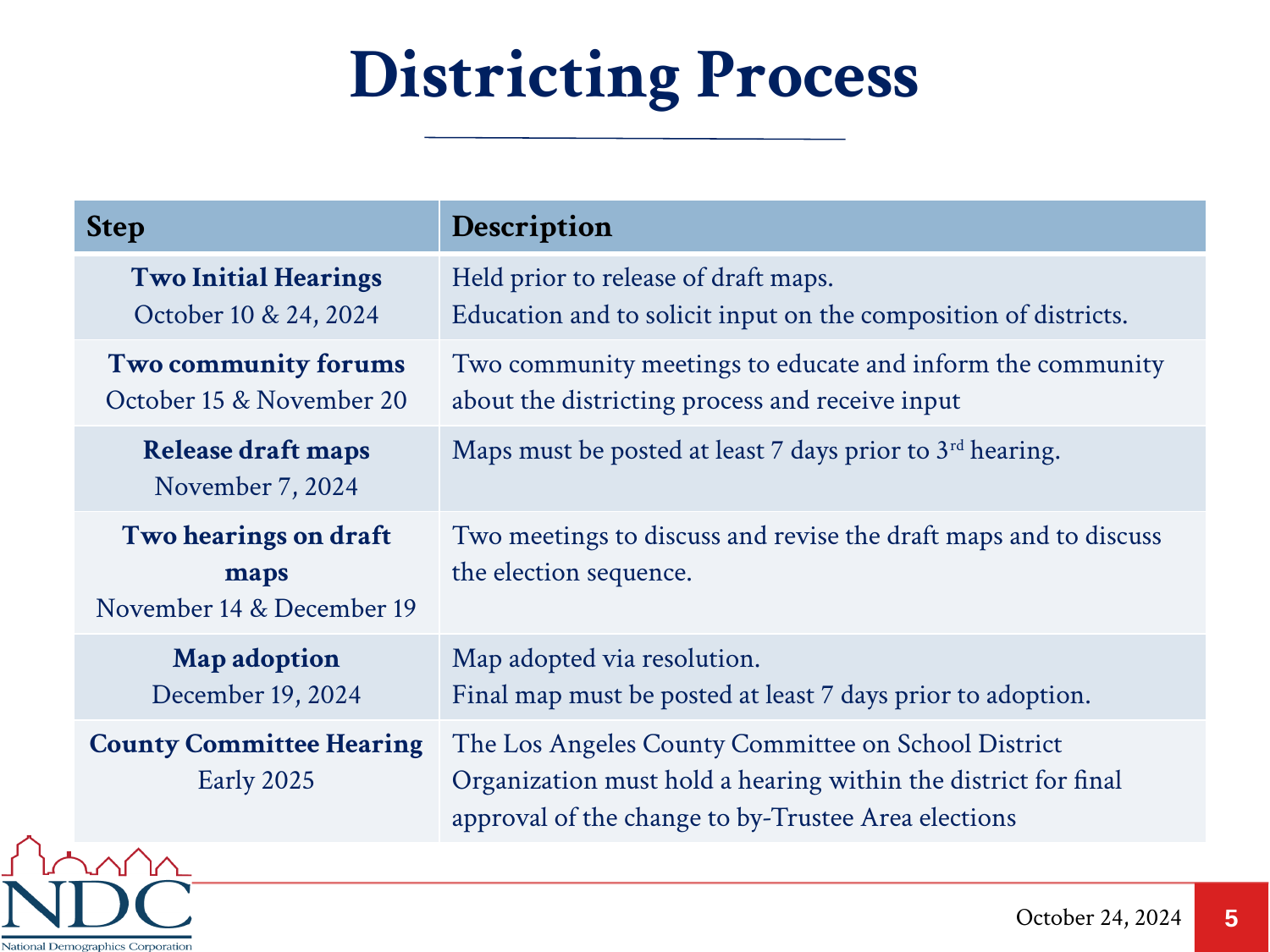

# Districting Process
| Step | Description |
| --- | --- |
| Two Initial Hearings October 10 & 24, 2024 | Held prior to release of draft maps. Education and to solicit input on the composition of districts. |
| Two community forums October 15 & November 20 | Two community meetings to educate and inform the community about the districting process and receive input |
| Release draft maps November 7, 2024 | Maps must be posted at least 7 days prior to 3rd hearing. |
| Two hearings on draft maps November 14 & December 19 | Two meetings to discuss and revise the draft maps and to discuss the election sequence. |
| Map adoption December 19, 2024 | Map adopted via resolution. Final map must be posted at least 7 days prior to adoption. |
| County Committee Hearing Early 2025 | The Los Angeles County Committee on School District Organization must hold a hearing within the district for final approval of the change to by-Trustee Area elections |
October 24, 2024